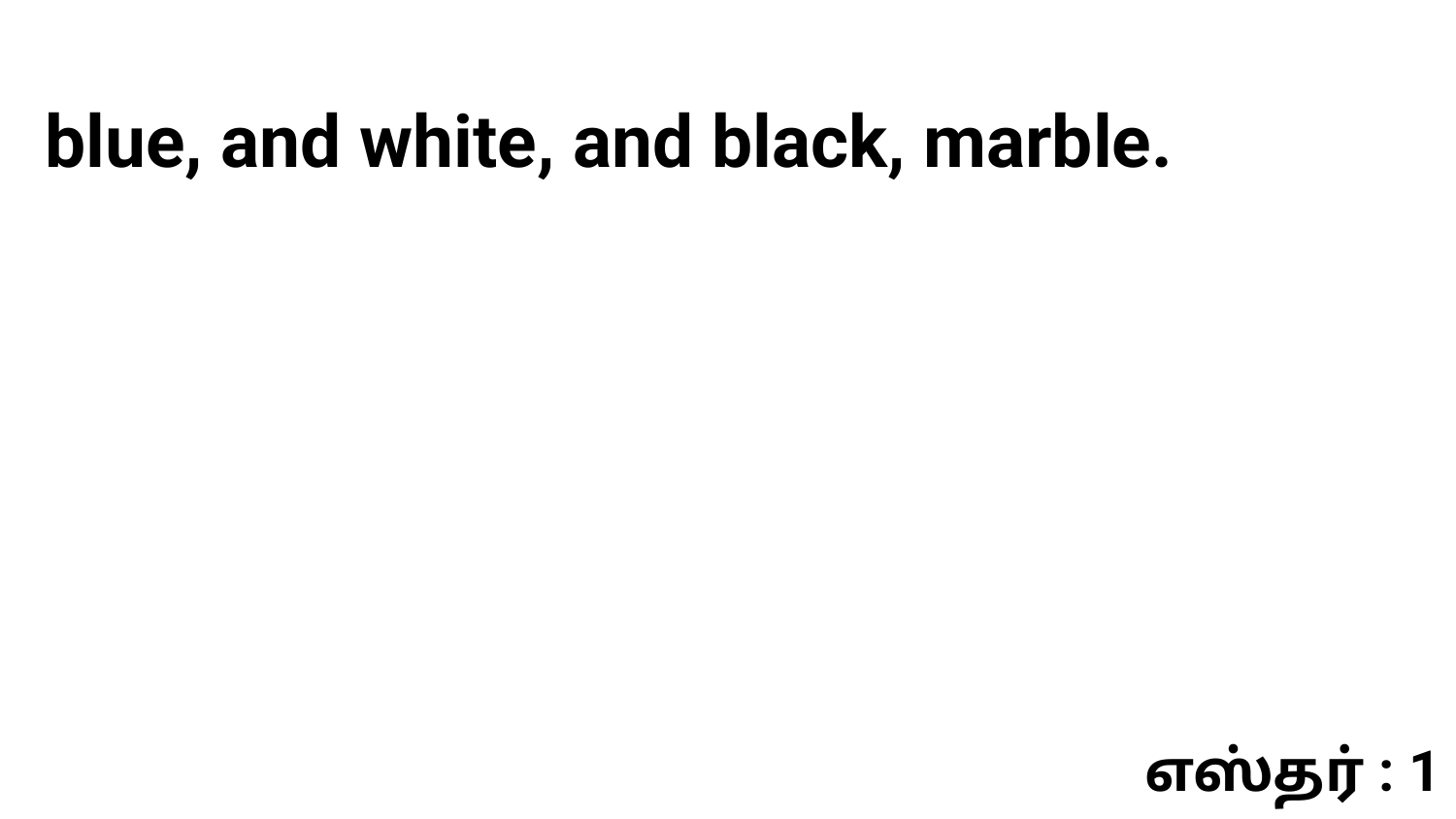

blue, and white, and black, marble.
எஸ்தர் : 1